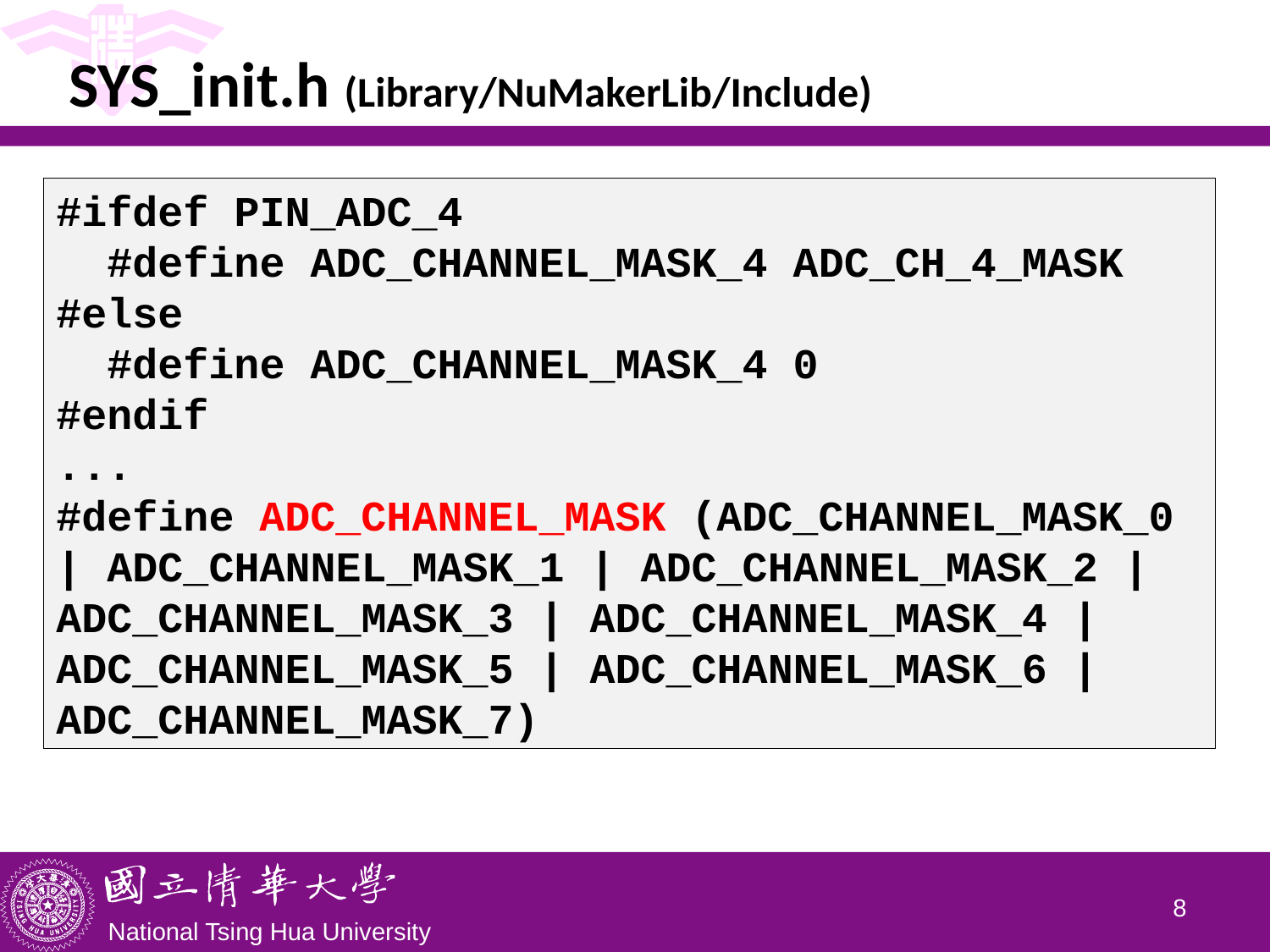

# SYS_init.h (Library/NuMakerLib/Include)
#ifdef PIN_ADC_4
  #define ADC_CHANNEL_MASK_4 ADC_CH_4_MASK
#else
  #define ADC_CHANNEL_MASK_4 0
#endif
...
#define ADC_CHANNEL_MASK (ADC_CHANNEL_MASK_0 | ADC_CHANNEL_MASK_1 | ADC_CHANNEL_MASK_2 | ADC_CHANNEL_MASK_3 | ADC_CHANNEL_MASK_4 | ADC_CHANNEL_MASK_5 | ADC_CHANNEL_MASK_6 | ADC_CHANNEL_MASK_7)
8